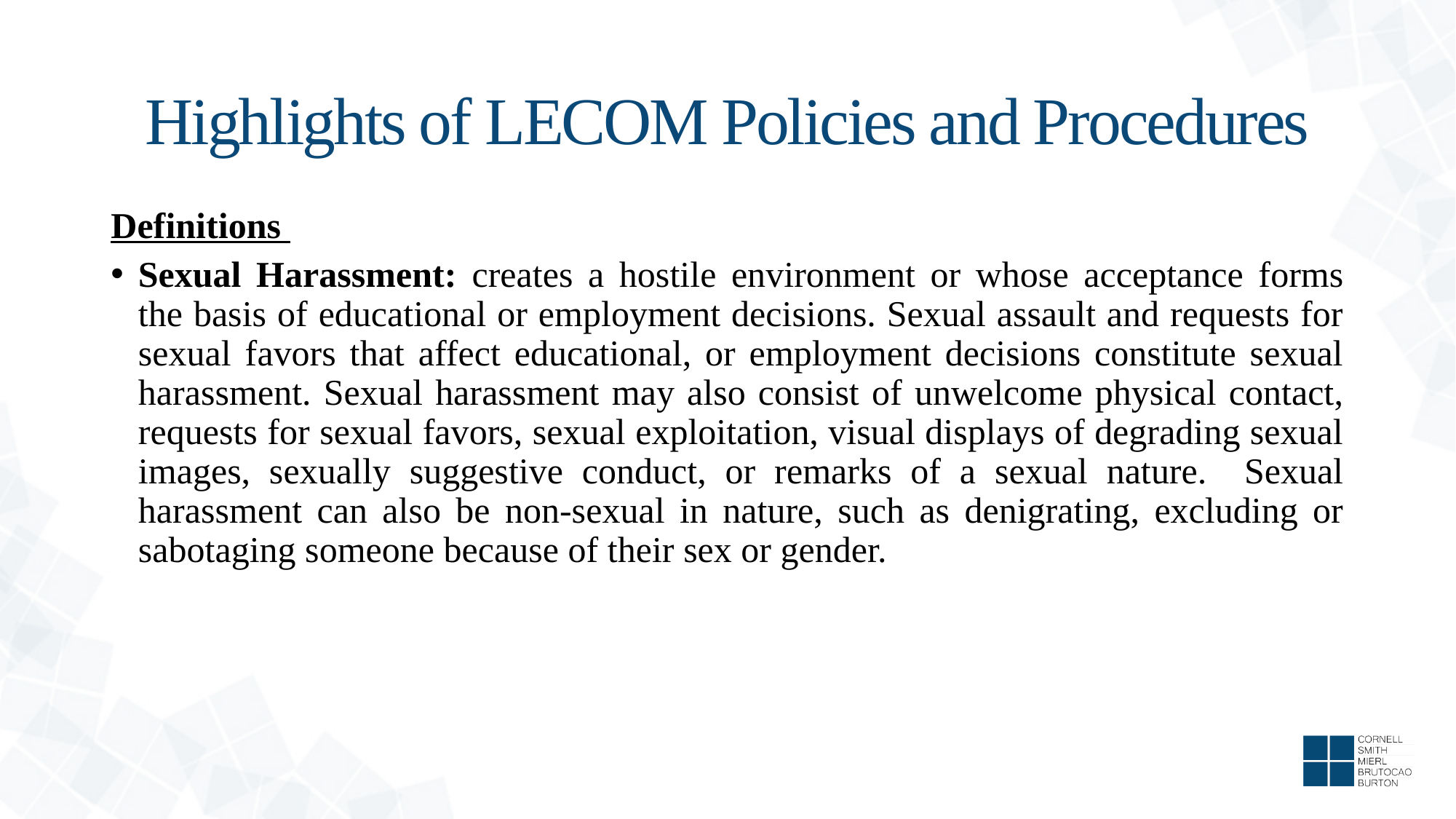

# Highlights of LECOM Policies and Procedures
Definitions
Sexual Harassment: creates a hostile environment or whose acceptance forms the basis of educational or employment decisions. Sexual assault and requests for sexual favors that affect educational, or employment decisions constitute sexual harassment. Sexual harassment may also consist of unwelcome physical contact, requests for sexual favors, sexual exploitation, visual displays of degrading sexual images, sexually suggestive conduct, or remarks of a sexual nature.  Sexual harassment can also be non-sexual in nature, such as denigrating, excluding or sabotaging someone because of their sex or gender.